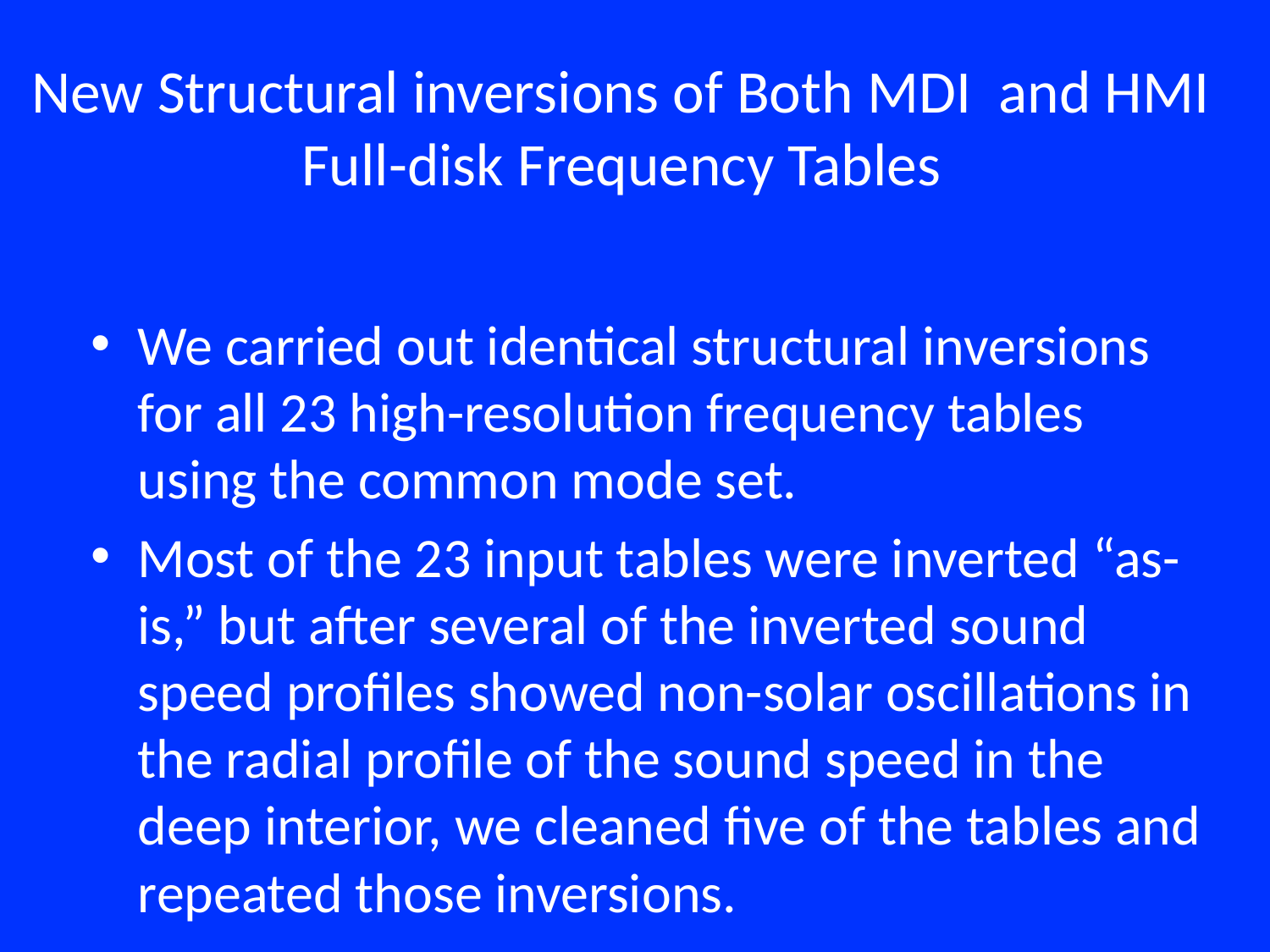

# New Structural inversions of Both MDI  and HMI Full-disk Frequency Tables
We carried out identical structural inversions for all 23 high-resolution frequency tables using the common mode set.
Most of the 23 input tables were inverted “as-is,” but after several of the inverted sound speed profiles showed non-solar oscillations in the radial profile of the sound speed in the deep interior, we cleaned five of the tables and repeated those inversions.